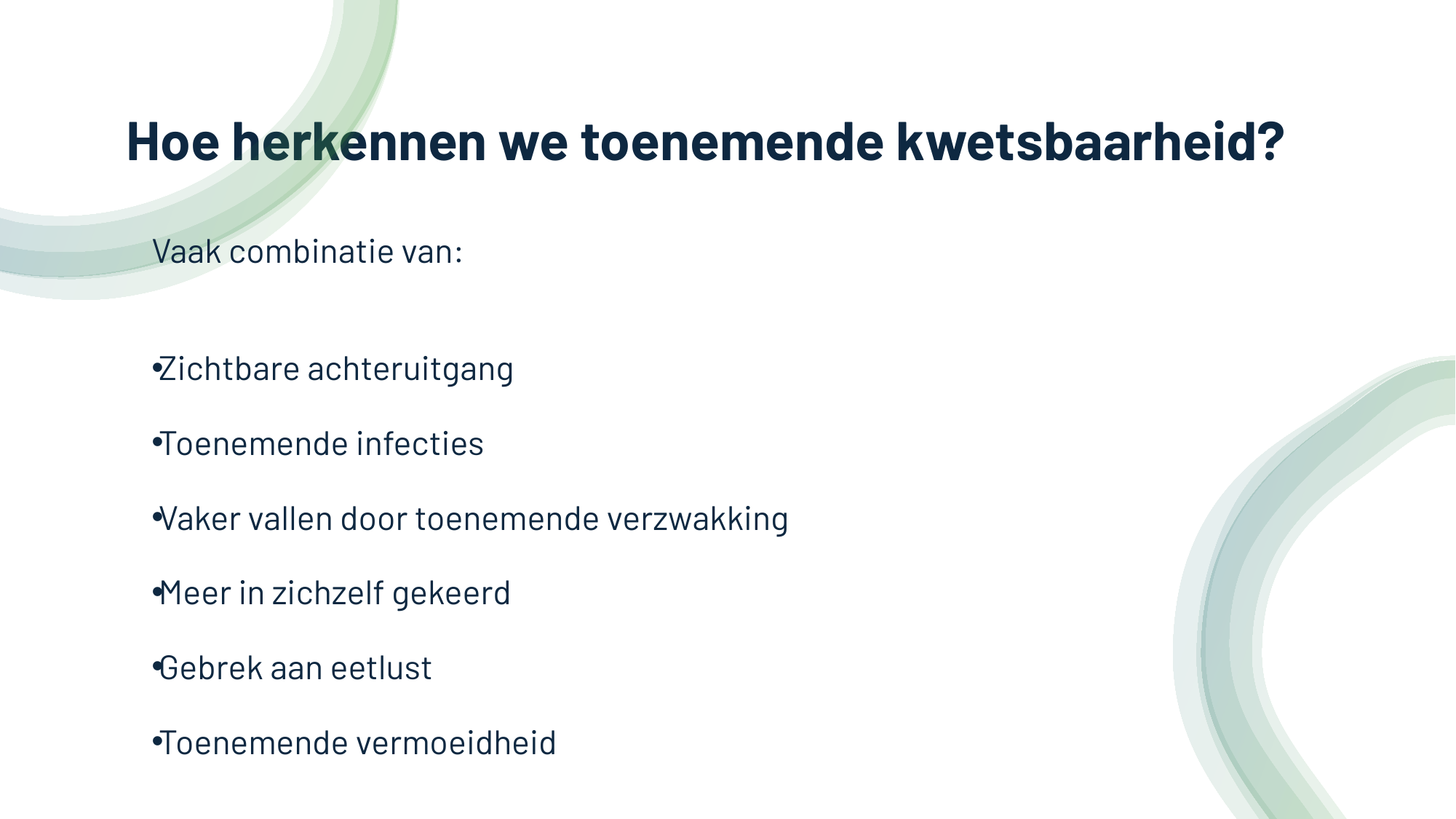

# Hoe herkennen we toenemende kwetsbaarheid?
Vaak combinatie van:

Zichtbare achteruitgang
Toenemende infecties
Vaker vallen door toenemende verzwakking
Meer in zichzelf gekeerd
Gebrek aan eetlust
Toenemende vermoeidheid